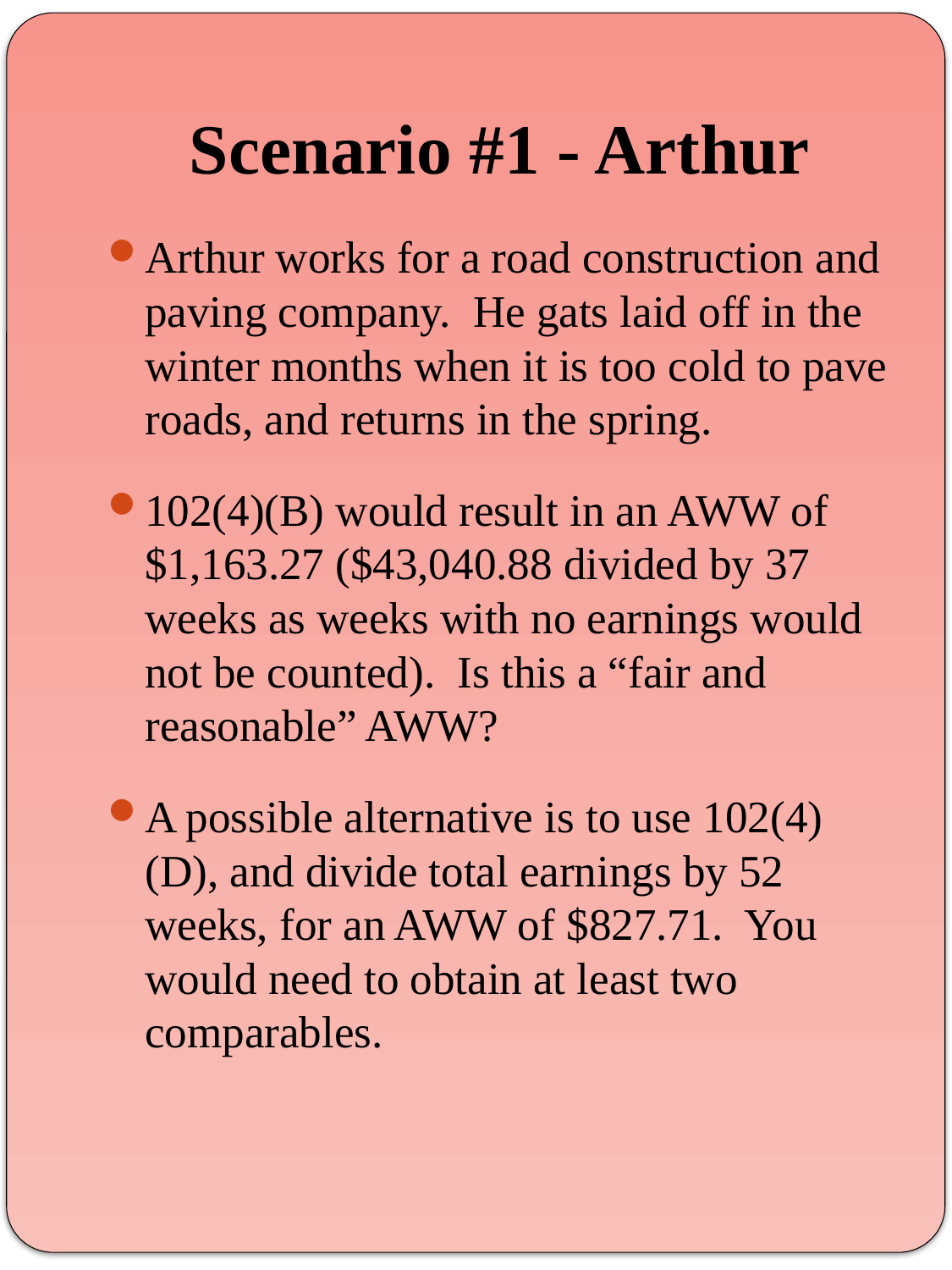

# Scenario #1 - Arthur
Arthur works for a road construction and paving company.  He gats laid off in the winter months when it is too cold to pave roads, and returns in the spring.

102(4)(B) would result in an AWW of $1,163.27 ($43,040.88 divided by 37 weeks as weeks with no earnings would not be counted).  Is this a “fair and reasonable” AWW?

A possible alternative is to use 102(4)(D), and divide total earnings by 52 weeks, for an AWW of $827.71.  You would need to obtain at least two comparables.